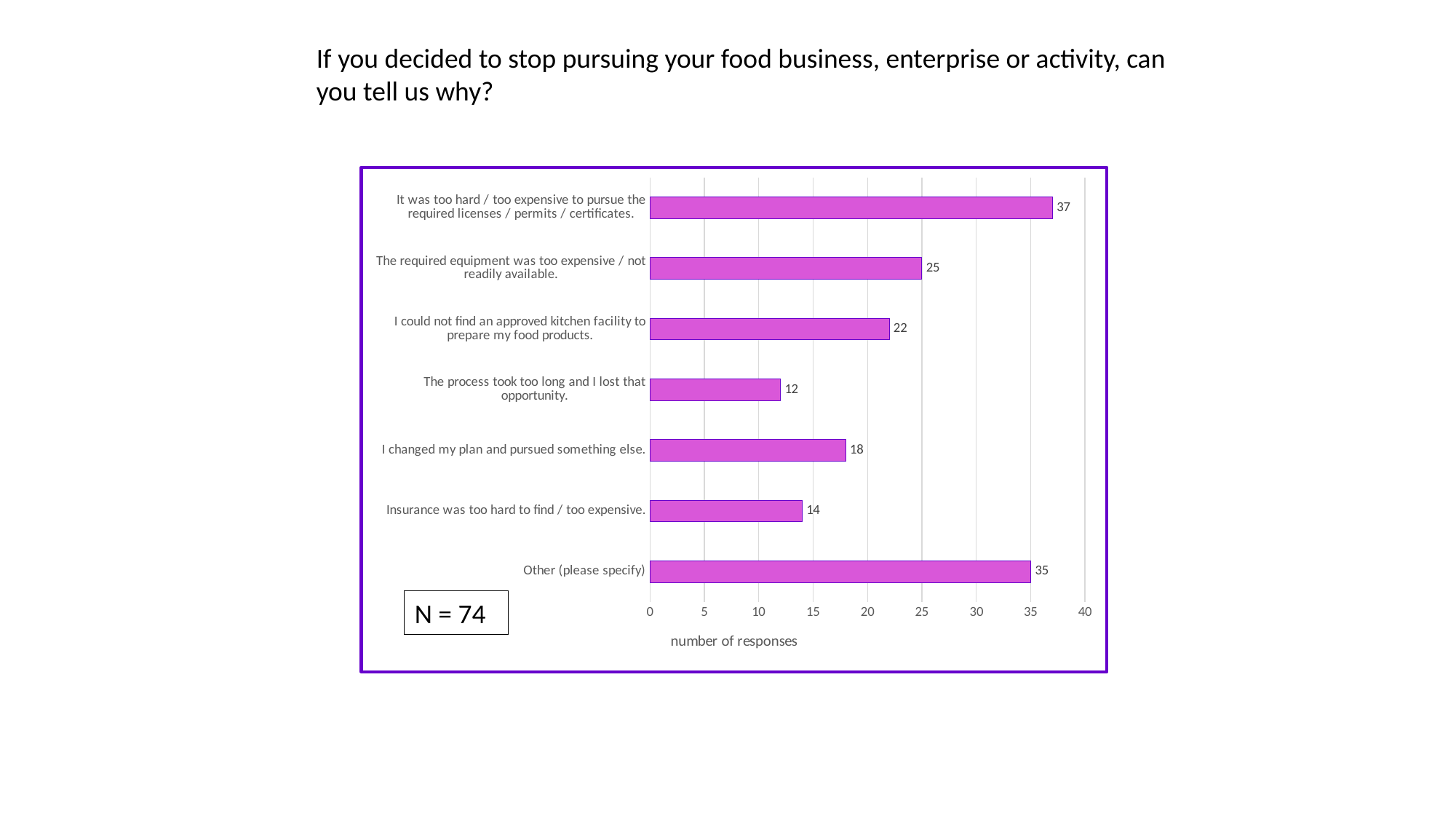

If you decided to stop pursuing your food business, enterprise or activity, can you tell us why?

### Chart

| Category |  |
|---|---|
| Other (please specify) | 35.0 |
| Insurance was too hard to find / too expensive. | 14.0 |
| I changed my plan and pursued something else. | 18.0 |
| The process took too long and I lost that opportunity. | 12.0 |
| I could not find an approved kitchen facility to prepare my food products. | 22.0 |
| The required equipment was too expensive / not readily available. | 25.0 |
| It was too hard / too expensive to pursue the required licenses / permits / certificates. | 37.0 |
N = 74